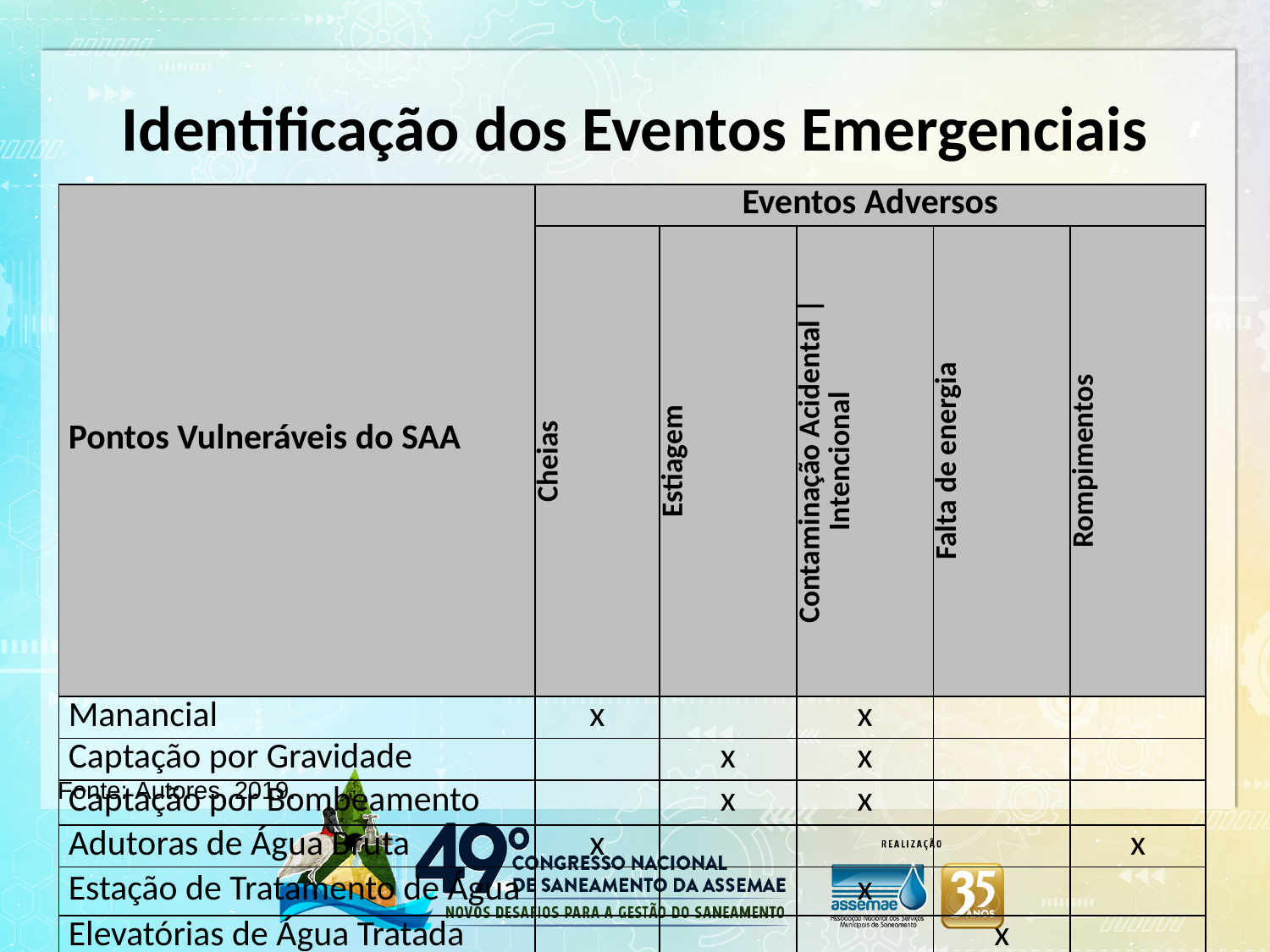

# Identificação dos Eventos Emergenciais
| Pontos Vulneráveis do SAA | Eventos Adversos |  |  |  |  |
| --- | --- | --- | --- | --- | --- |
|  | Cheias | Estiagem | Contaminação Acidental | Intencional | Falta de energia | Rompimentos |
| Manancial | x |  | x |  |  |
| Captação por Gravidade |  | x | x |  |  |
| Captação por Bombeamento |  | x | x |  |  |
| Adutoras de Água Bruta | x |  |  |  | x |
| Estação de Tratamento de Água |  |  | x |  |  |
| Elevatórias de Água Tratada |  |  |  | x |  |
| Adutoras de Água Tratada | x |  |  |  | x |
| Redes de Distribuição | x |  |  |  | x |
Fonte: Autores, 2019.